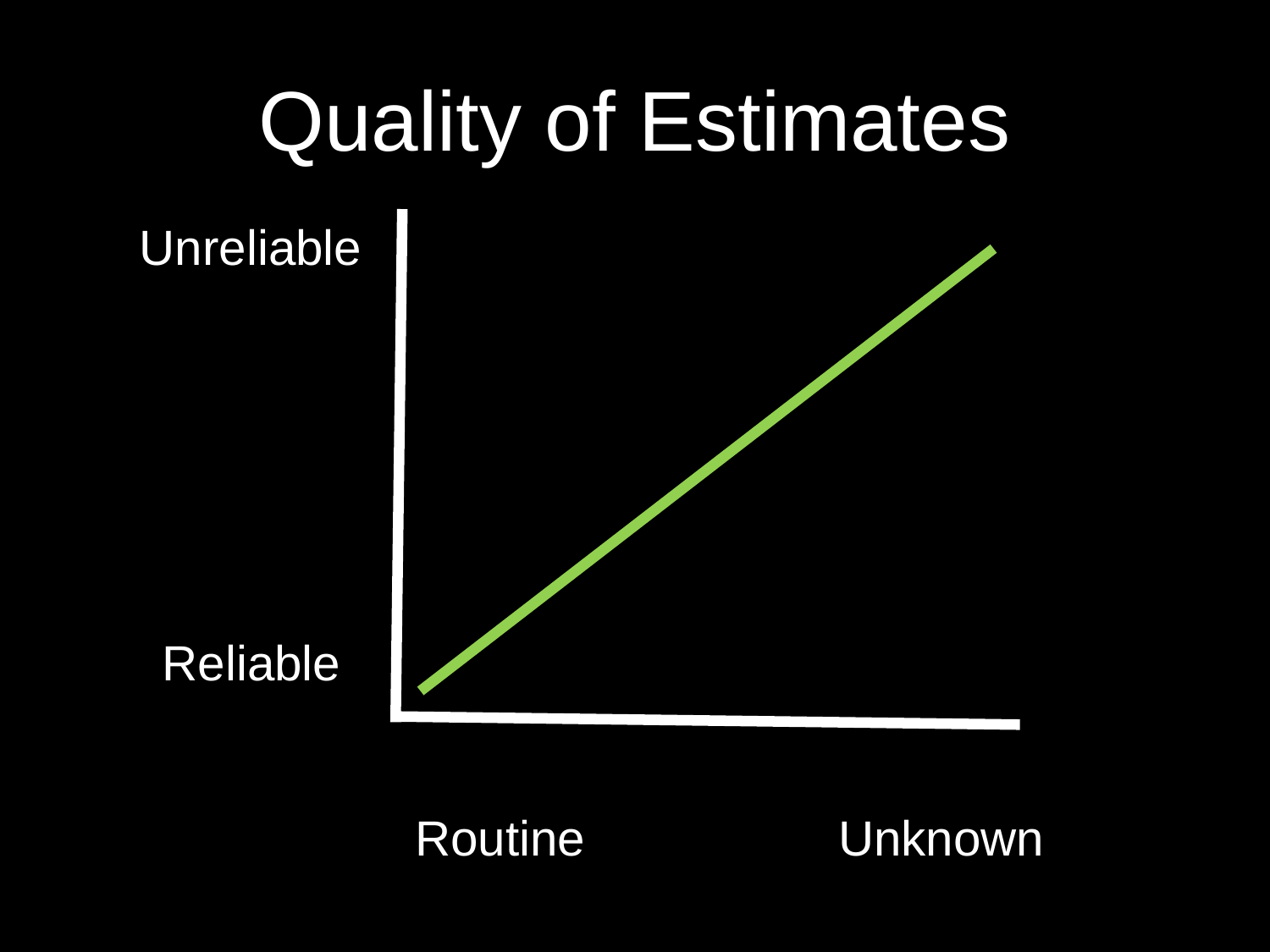

# Quality of Estimates
Unreliable
Reliable
Routine
Unknown